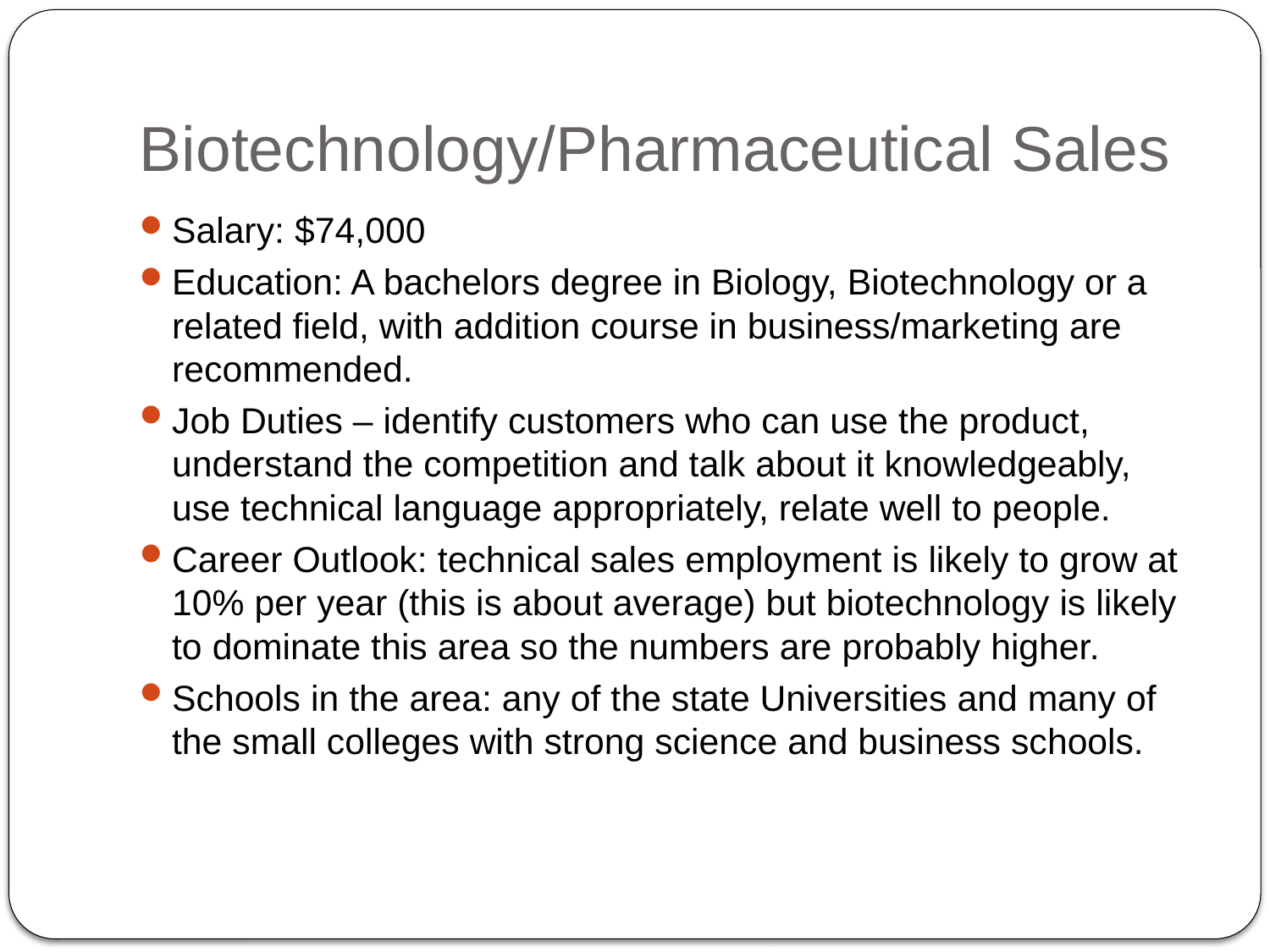

# Biotechnology/Pharmaceutical Sales
Salary: $74,000
Education: A bachelors degree in Biology, Biotechnology or a related field, with addition course in business/marketing are recommended.
Job Duties – identify customers who can use the product, understand the competition and talk about it knowledgeably, use technical language appropriately, relate well to people.
Career Outlook: technical sales employment is likely to grow at 10% per year (this is about average) but biotechnology is likely to dominate this area so the numbers are probably higher.
Schools in the area: any of the state Universities and many of the small colleges with strong science and business schools.